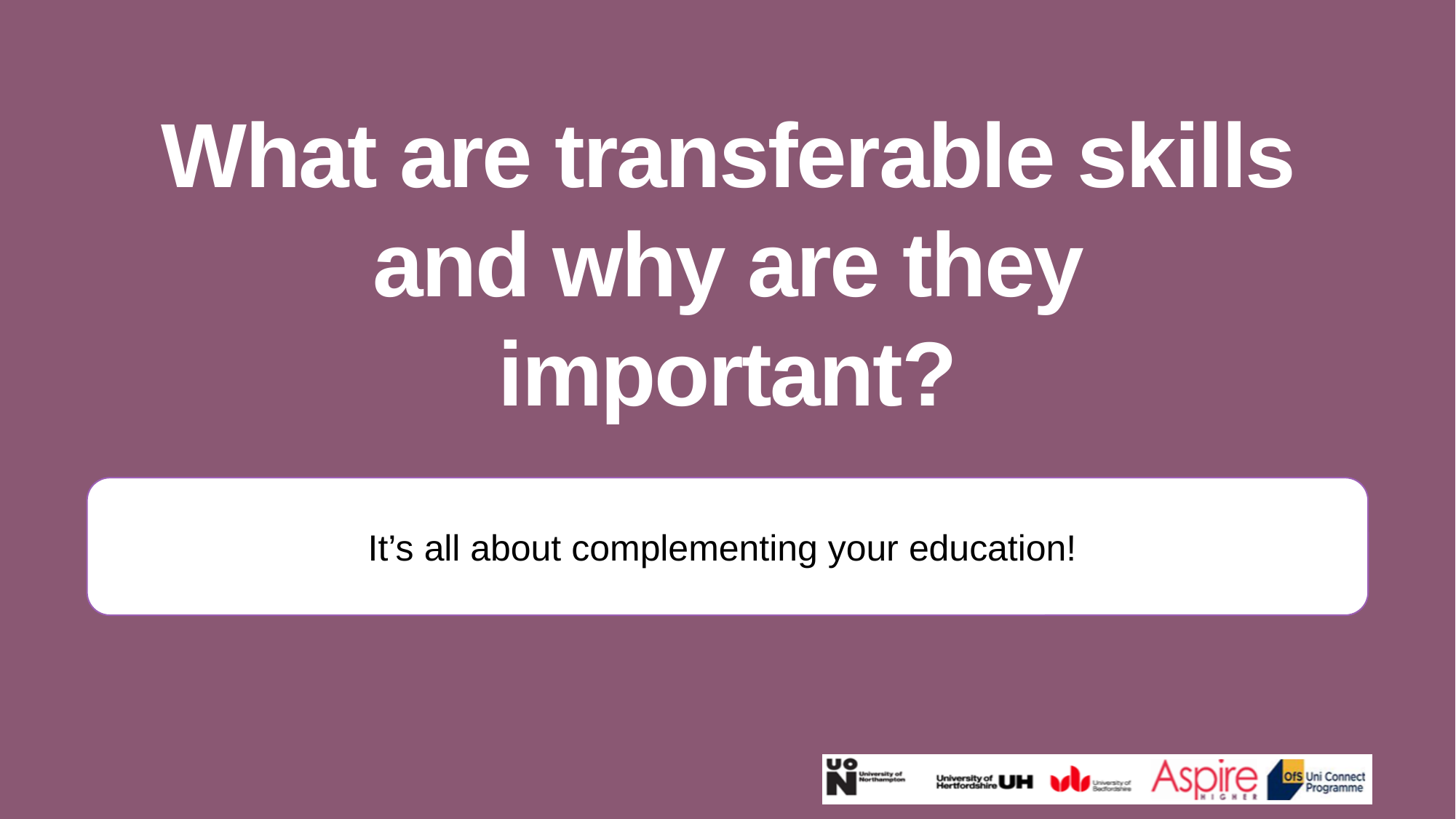

What are transferable skills and why are they important?
It’s all about complementing your education!